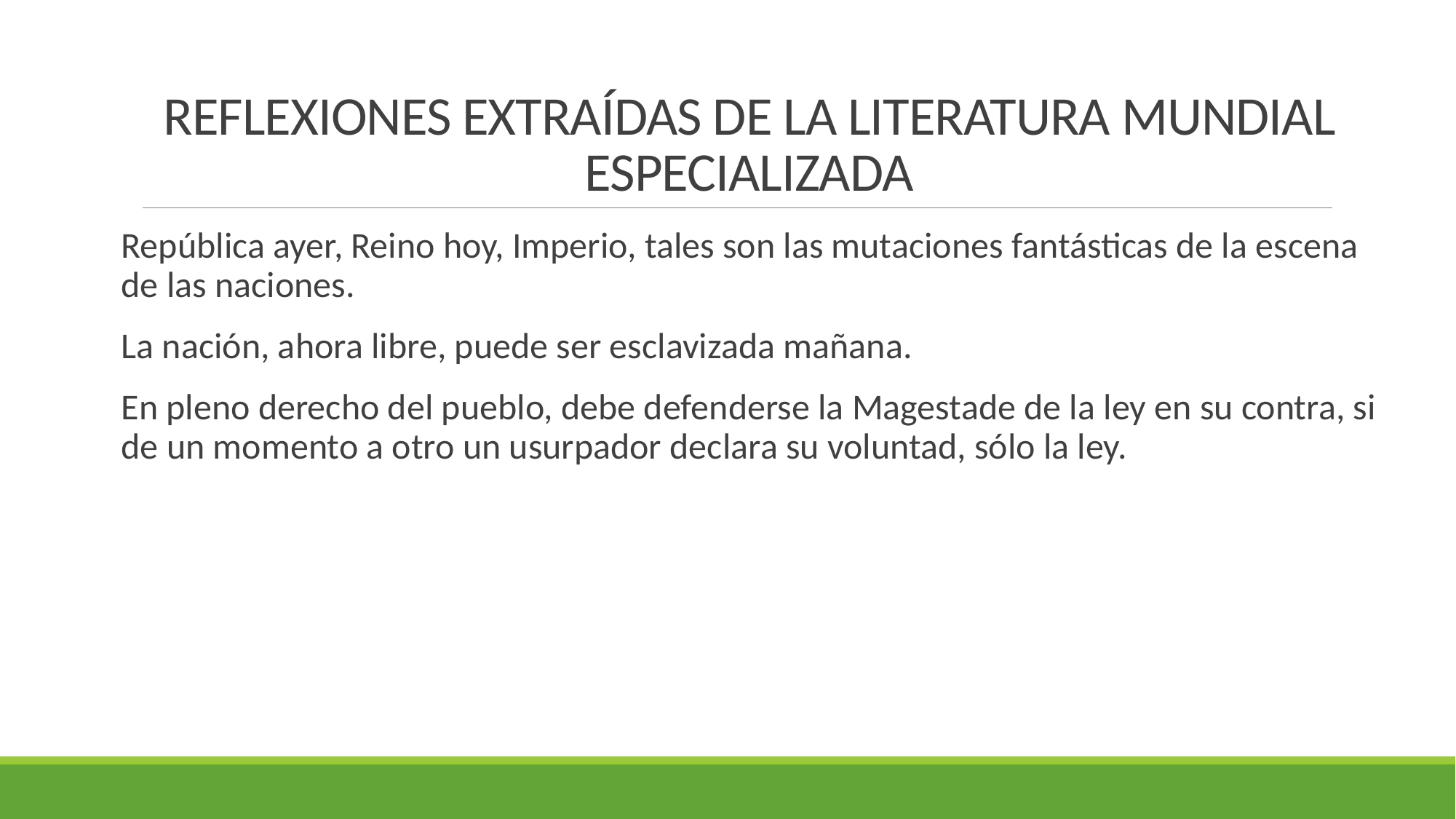

# REFLEXIONES EXTRAÍDAS DE LA LITERATURA MUNDIAL ESPECIALIZADA
República ayer, Reino hoy, Imperio, tales son las mutaciones fantásticas de la escena de las naciones.
La nación, ahora libre, puede ser esclavizada mañana.
En pleno derecho del pueblo, debe defenderse la Magestade de la ley en su contra, si de un momento a otro un usurpador declara su voluntad, sólo la ley.